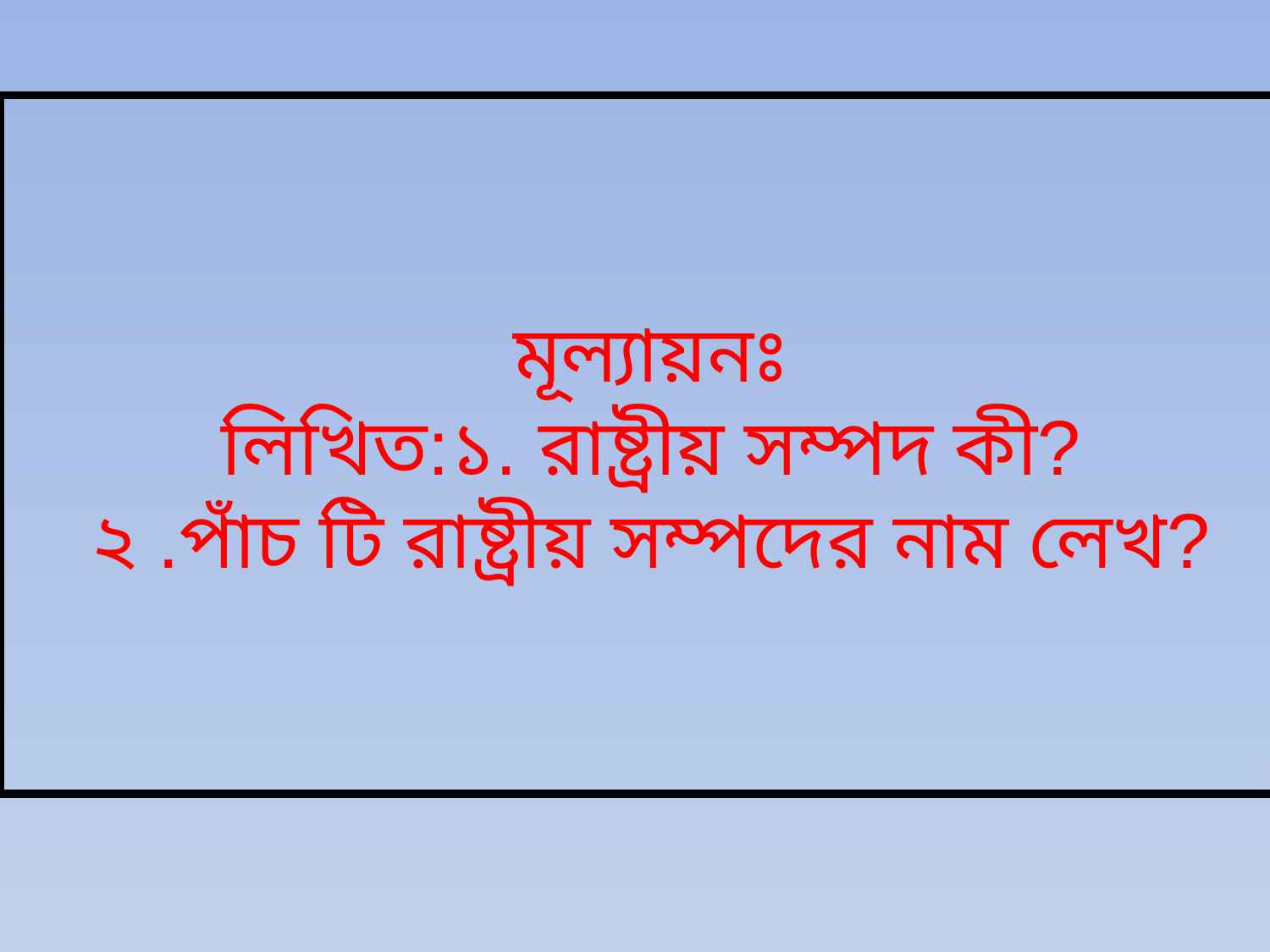

# মূল্যায়নঃ লিখিত:১. রাষ্ট্রীয় সম্পদ কী? ২ .পাঁচ টি রাষ্ট্রীয় সম্পদের নাম লেখ?